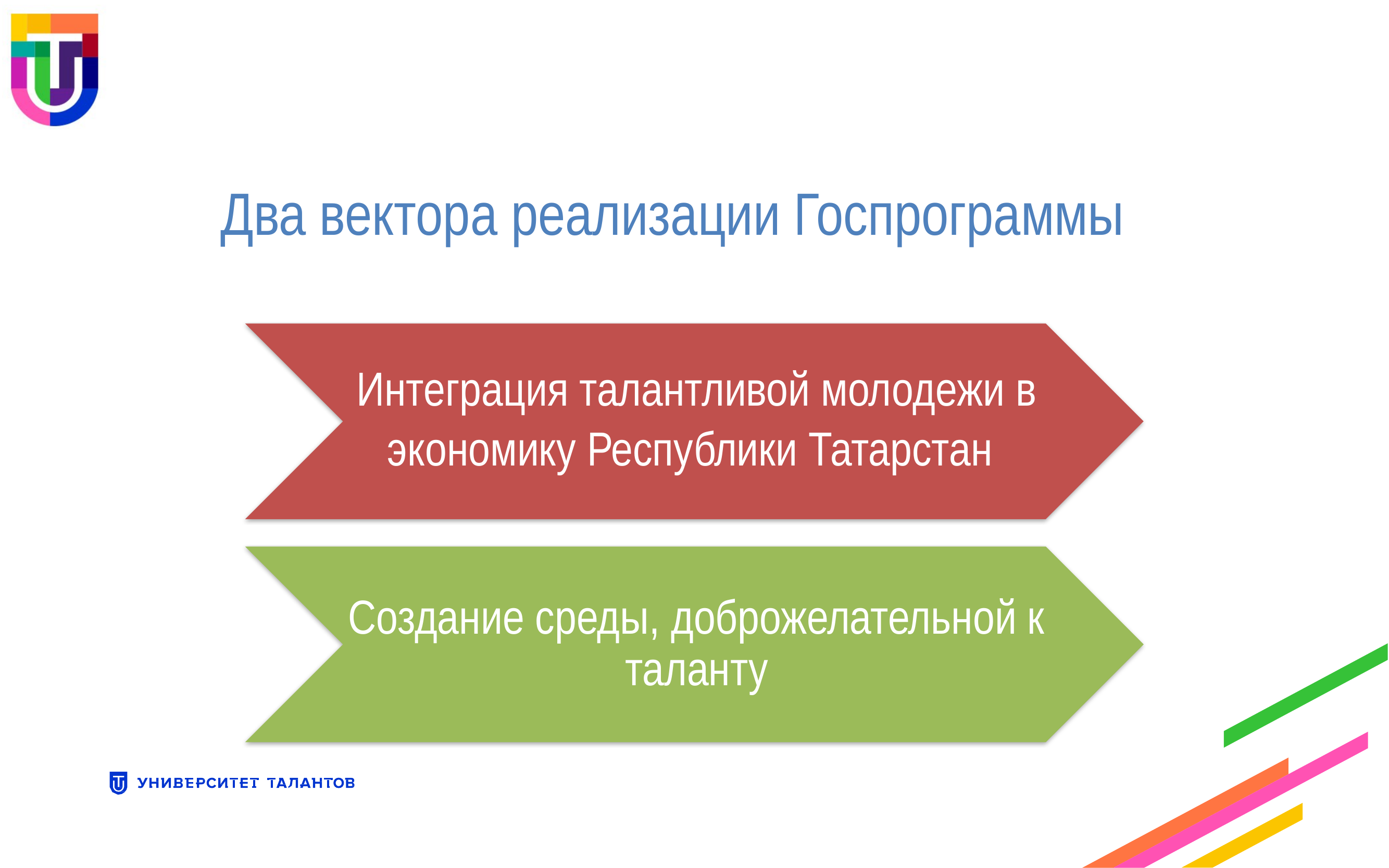

# Два вектора реализации Госпрограммы
Интеграция талантливой молодежи в экономику Республики Татарстан
Создание среды, доброжелательной к таланту